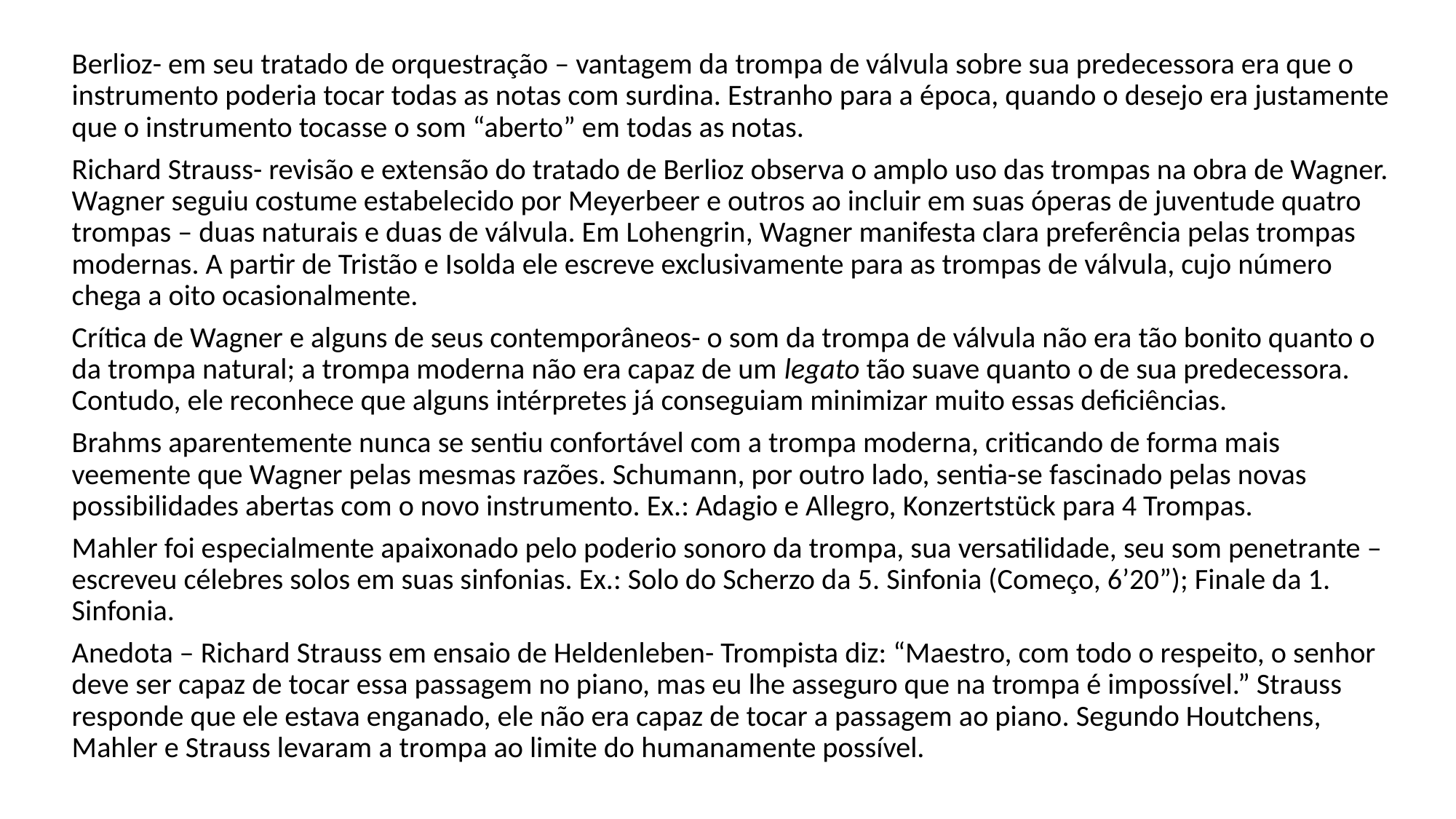

Berlioz- em seu tratado de orquestração – vantagem da trompa de válvula sobre sua predecessora era que o instrumento poderia tocar todas as notas com surdina. Estranho para a época, quando o desejo era justamente que o instrumento tocasse o som “aberto” em todas as notas.
Richard Strauss- revisão e extensão do tratado de Berlioz observa o amplo uso das trompas na obra de Wagner. Wagner seguiu costume estabelecido por Meyerbeer e outros ao incluir em suas óperas de juventude quatro trompas – duas naturais e duas de válvula. Em Lohengrin, Wagner manifesta clara preferência pelas trompas modernas. A partir de Tristão e Isolda ele escreve exclusivamente para as trompas de válvula, cujo número chega a oito ocasionalmente.
Crítica de Wagner e alguns de seus contemporâneos- o som da trompa de válvula não era tão bonito quanto o da trompa natural; a trompa moderna não era capaz de um legato tão suave quanto o de sua predecessora. Contudo, ele reconhece que alguns intérpretes já conseguiam minimizar muito essas deficiências.
Brahms aparentemente nunca se sentiu confortável com a trompa moderna, criticando de forma mais veemente que Wagner pelas mesmas razões. Schumann, por outro lado, sentia-se fascinado pelas novas possibilidades abertas com o novo instrumento. Ex.: Adagio e Allegro, Konzertstück para 4 Trompas.
Mahler foi especialmente apaixonado pelo poderio sonoro da trompa, sua versatilidade, seu som penetrante – escreveu célebres solos em suas sinfonias. Ex.: Solo do Scherzo da 5. Sinfonia (Começo, 6’20”); Finale da 1. Sinfonia.
Anedota – Richard Strauss em ensaio de Heldenleben- Trompista diz: “Maestro, com todo o respeito, o senhor deve ser capaz de tocar essa passagem no piano, mas eu lhe asseguro que na trompa é impossível.” Strauss responde que ele estava enganado, ele não era capaz de tocar a passagem ao piano. Segundo Houtchens, Mahler e Strauss levaram a trompa ao limite do humanamente possível.